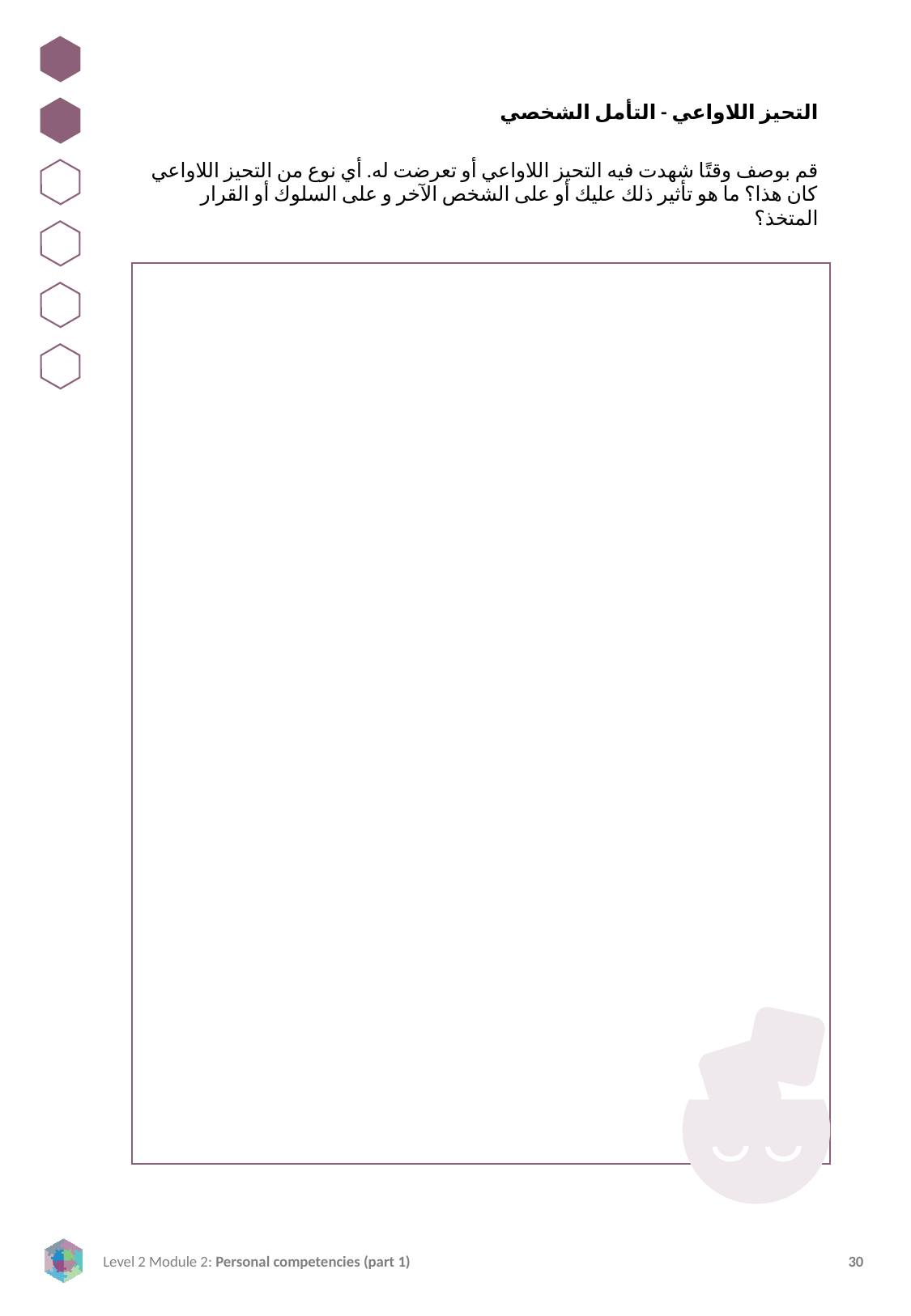

التحيز اللاواعي - التأمل الشخصي

قم بوصف وقتًا شهدت فيه التحيز اللاواعي أو تعرضت له. أي نوع من التحيز اللاواعي كان هذا؟ ما هو تأثير ذلك عليك أو على الشخص الآخر و على السلوك أو القرار المتخذ؟